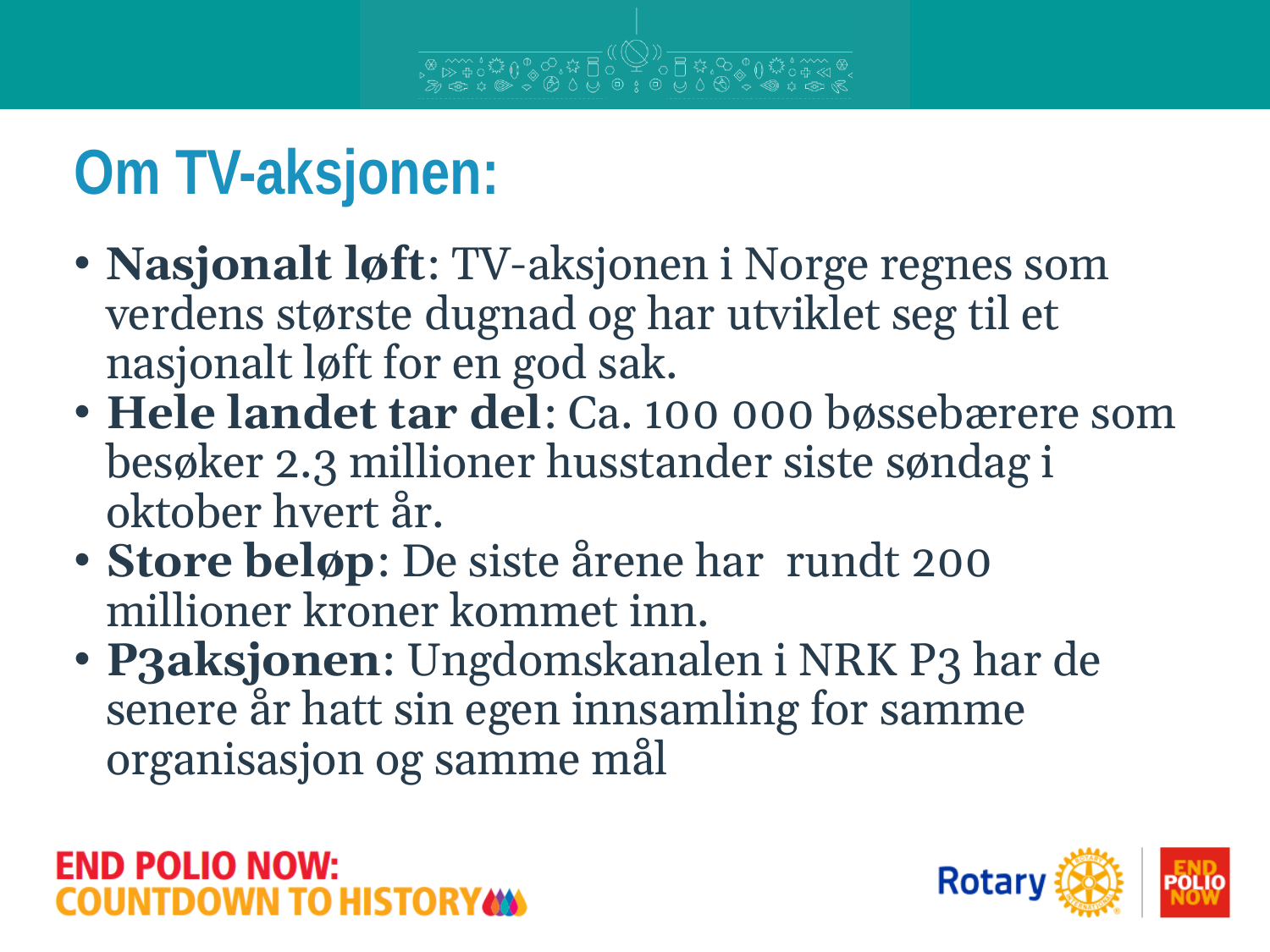

# Om TV-aksjonen:
Nasjonalt løft: TV-aksjonen i Norge regnes som verdens største dugnad og har utviklet seg til et nasjonalt løft for en god sak.
Hele landet tar del: Ca. 100 000 bøssebærere som besøker 2.3 millioner husstander siste søndag i oktober hvert år.
Store beløp: De siste årene har  rundt 200 millioner kroner kommet inn.
P3aksjonen: Ungdomskanalen i NRK P3 har de senere år hatt sin egen innsamling for samme organisasjon og samme mål